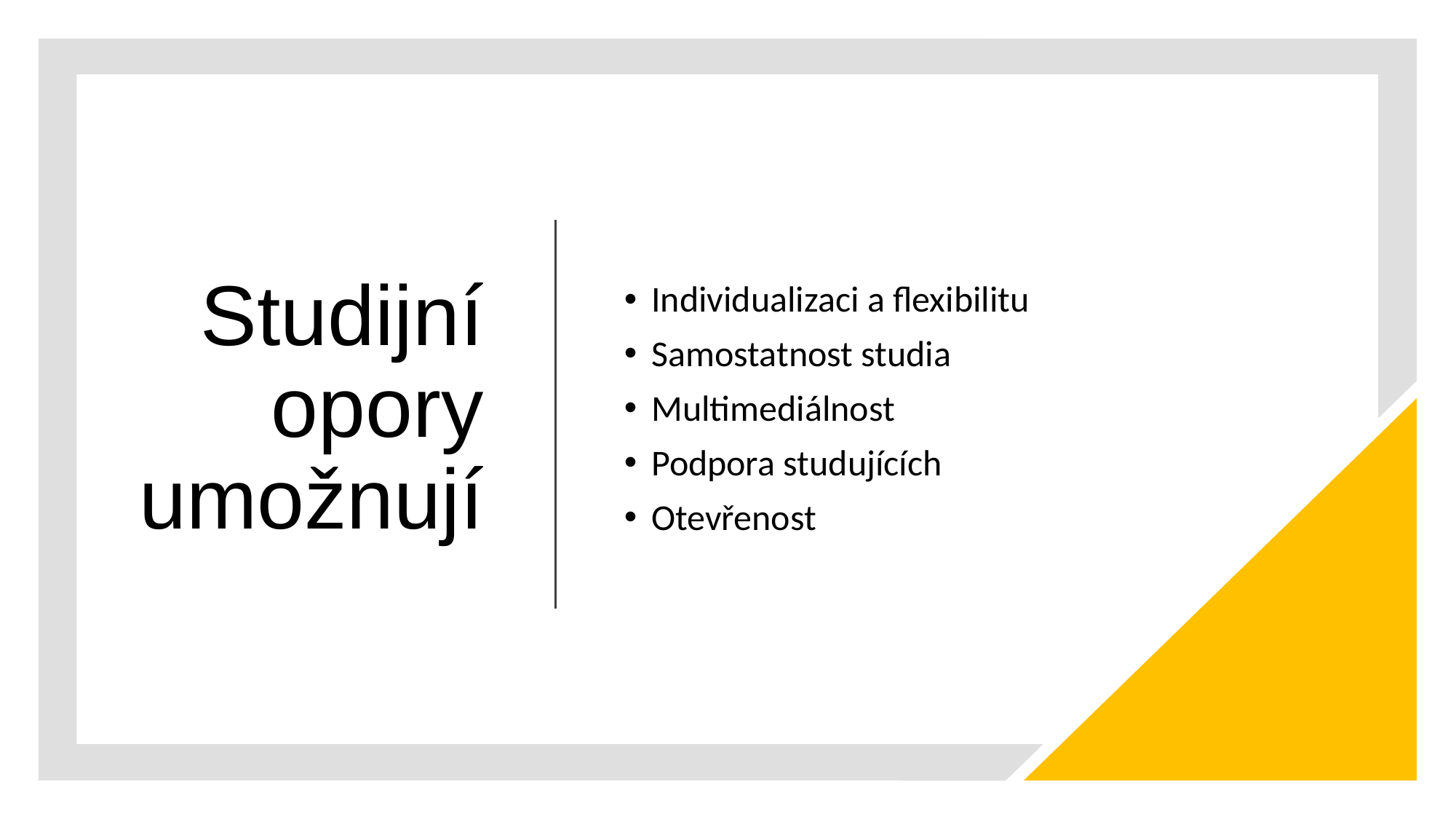

# Studijní opory umožnují
Individualizaci a flexibilitu
Samostatnost studia
Multimediálnost
Podpora studujících
Otevřenost